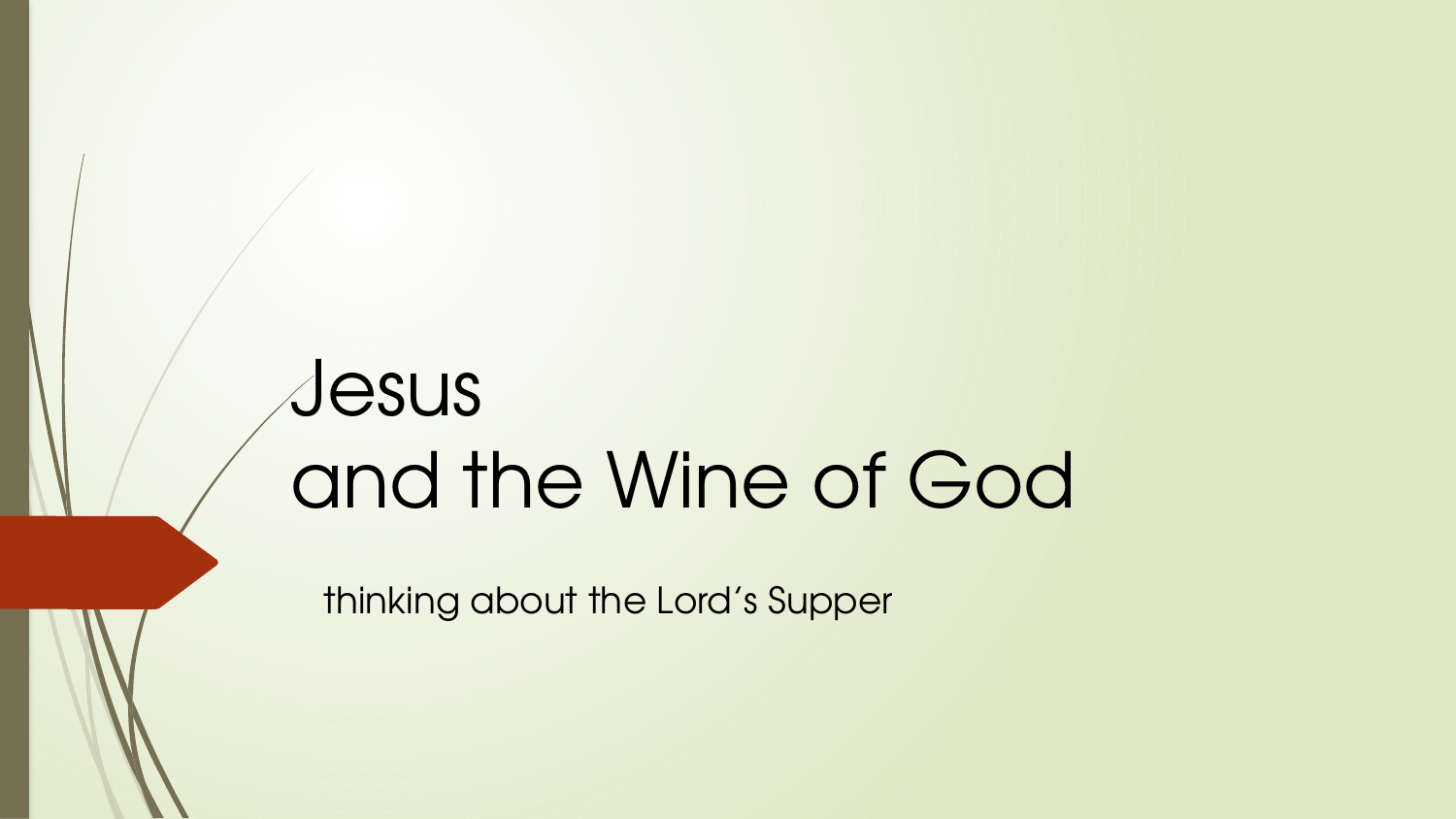

# Jesus and the Wine of God
thinking about the Lord’s Supper